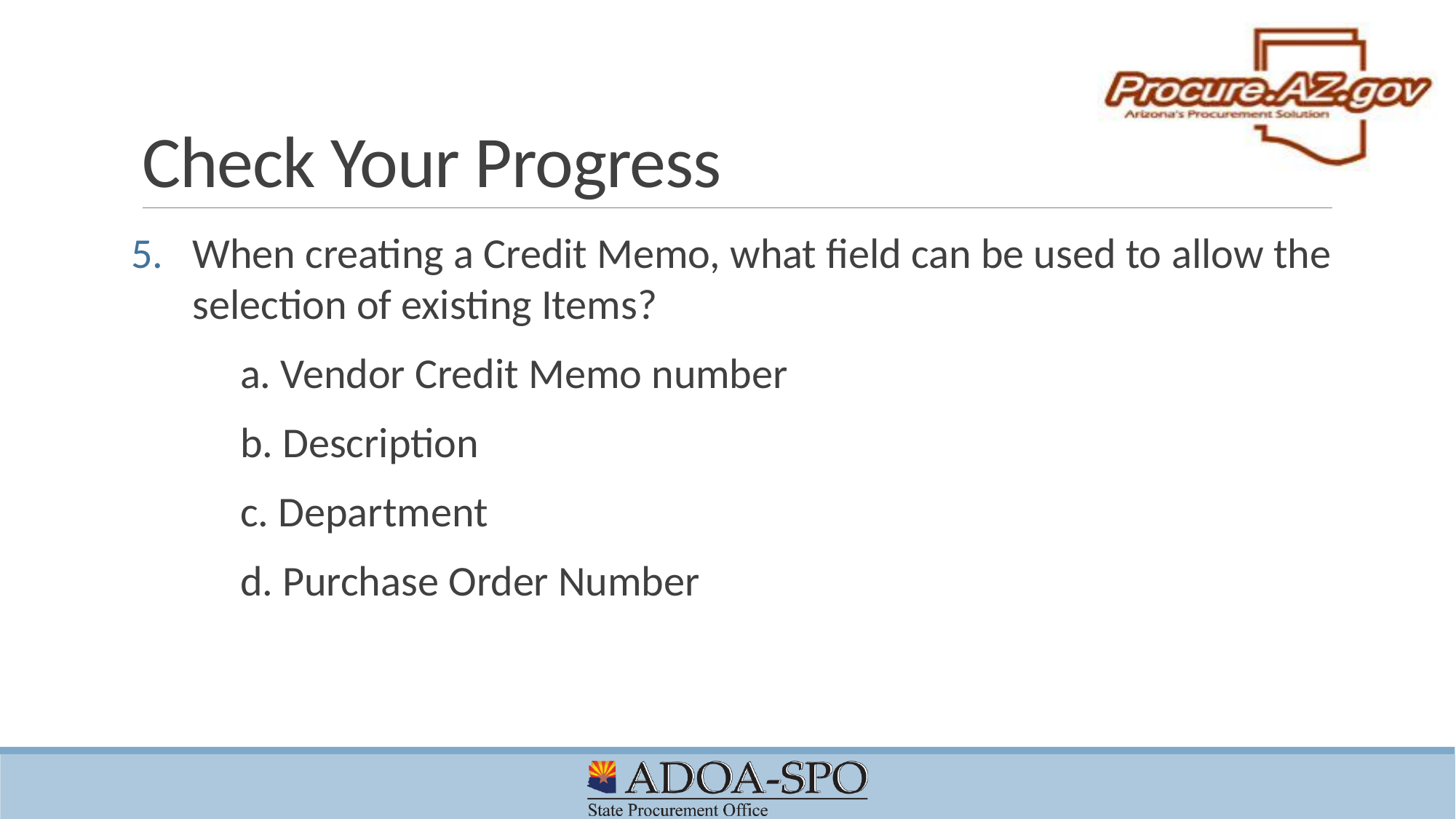

# Check Your Progress
When creating a Credit Memo, what field can be used to allow the selection of existing Items?
	a. Vendor Credit Memo number
	b. Description
	c. Department
	d. Purchase Order Number